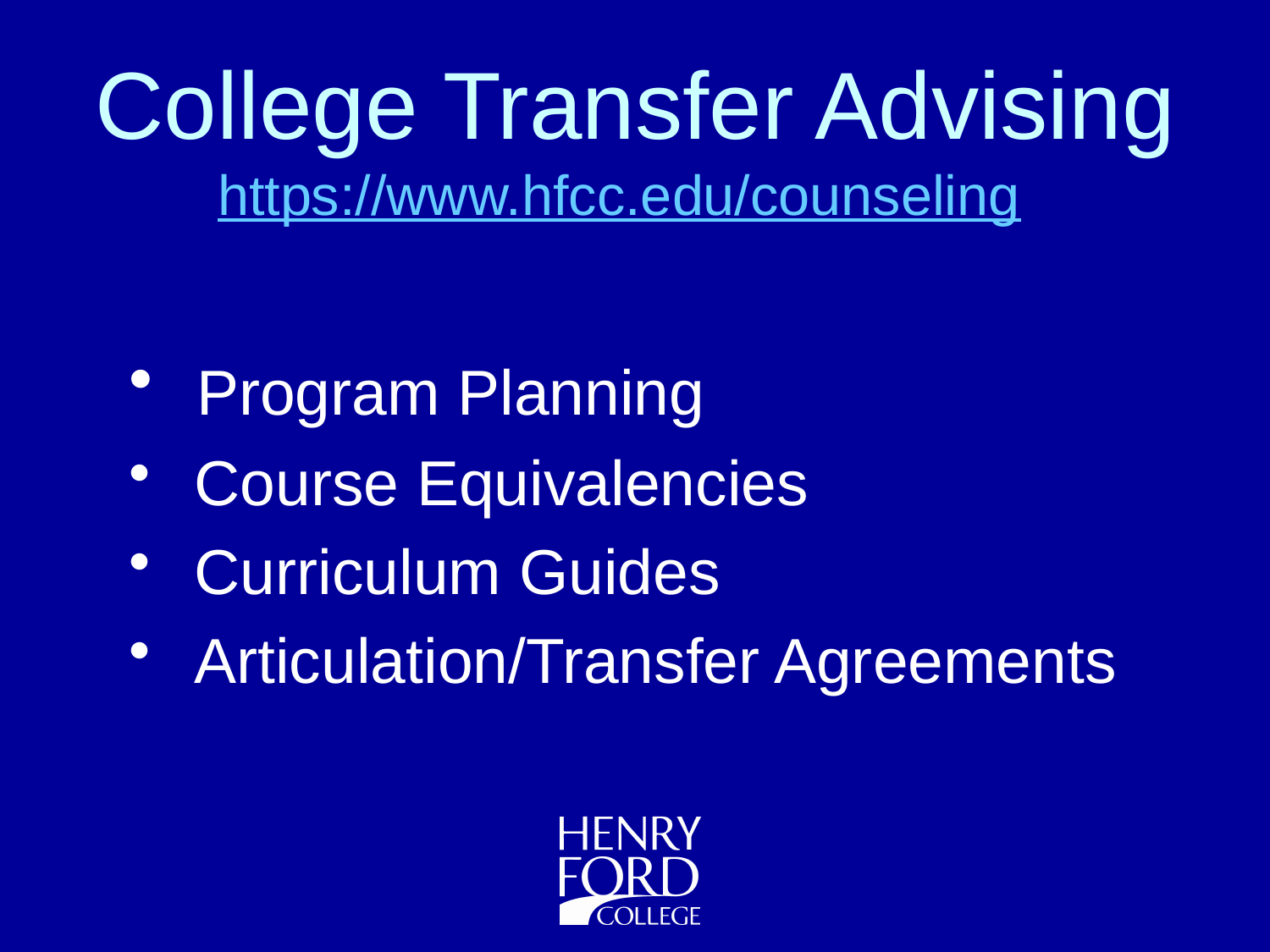

# College Transfer Advising https://www.hfcc.edu/counseling
 Program Planning
 Course Equivalencies
 Curriculum Guides
 Articulation/Transfer Agreements